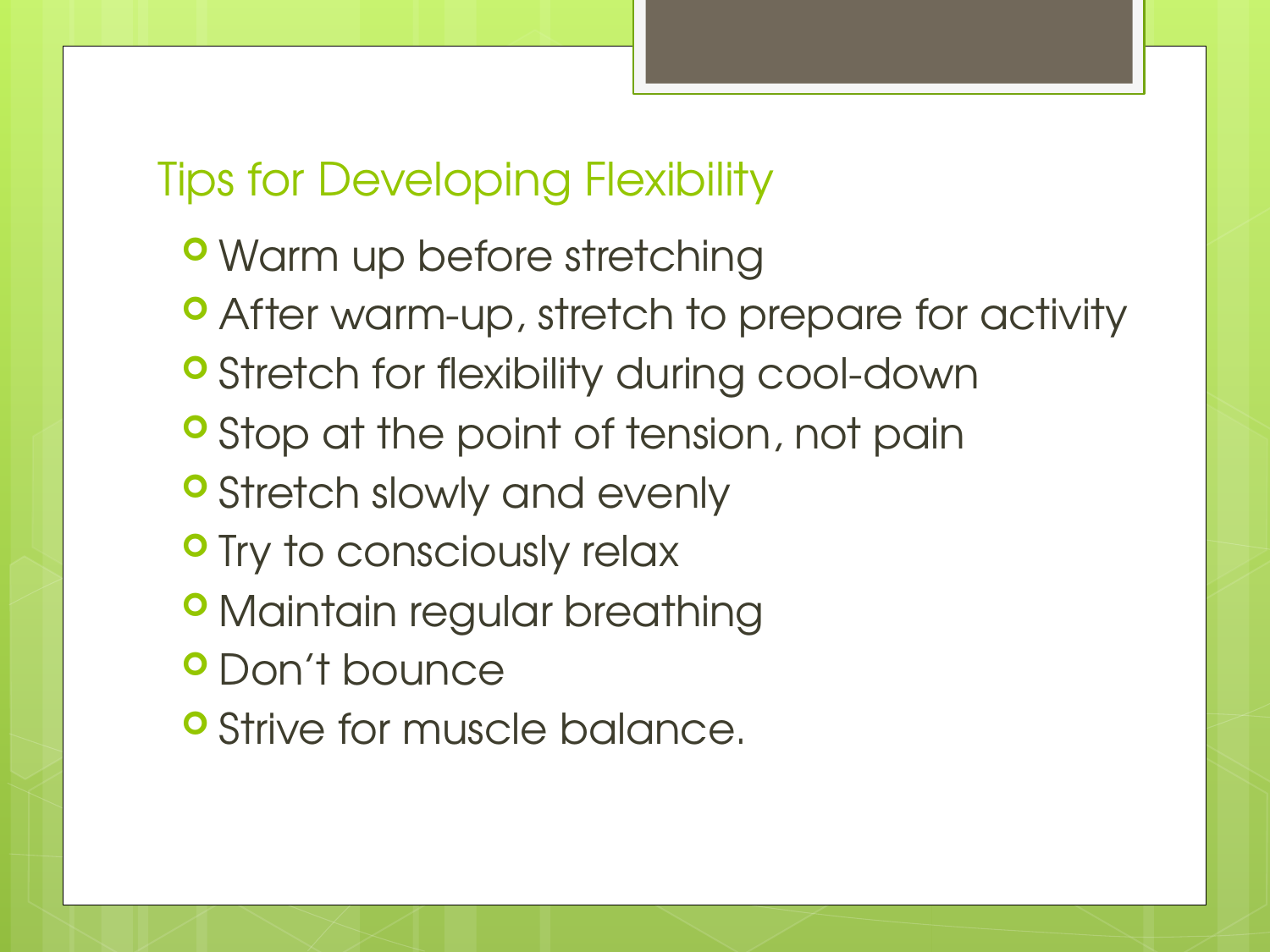

# Tips for Developing Flexibility
Warm up before stretching
After warm-up, stretch to prepare for activity
Stretch for flexibility during cool-down
Stop at the point of tension, not pain
Stretch slowly and evenly
Try to consciously relax
Maintain regular breathing
Don’t bounce
Strive for muscle balance.